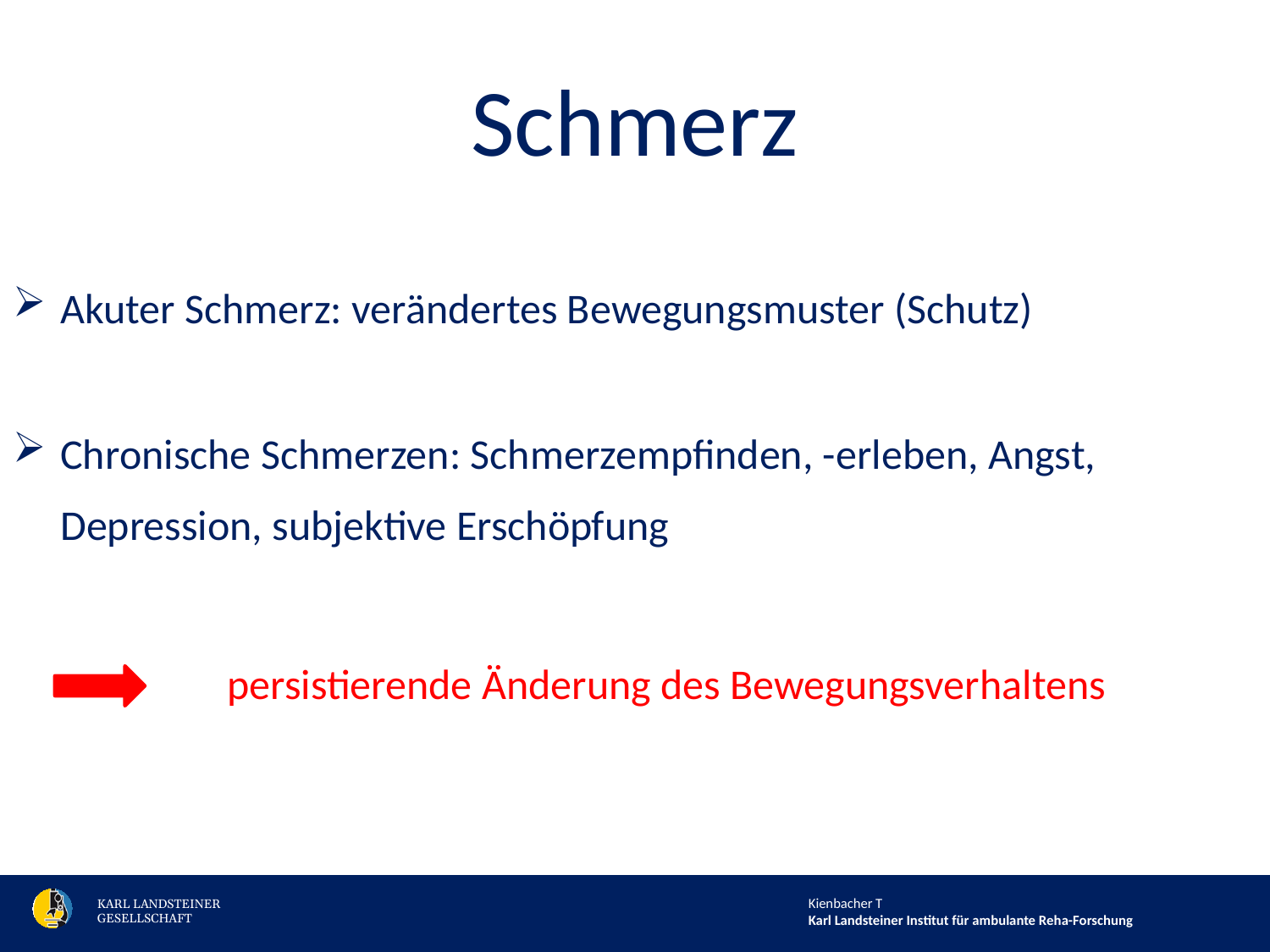

Schmerz

Akuter Schmerz: verändertes Bewegungsmuster (Schutz)

Chronische Schmerzen: Schmerzempfinden, -erleben, Angst, Depression, subjektive Erschöpfung

	   persistierende Änderung des Bewegungsverhaltens